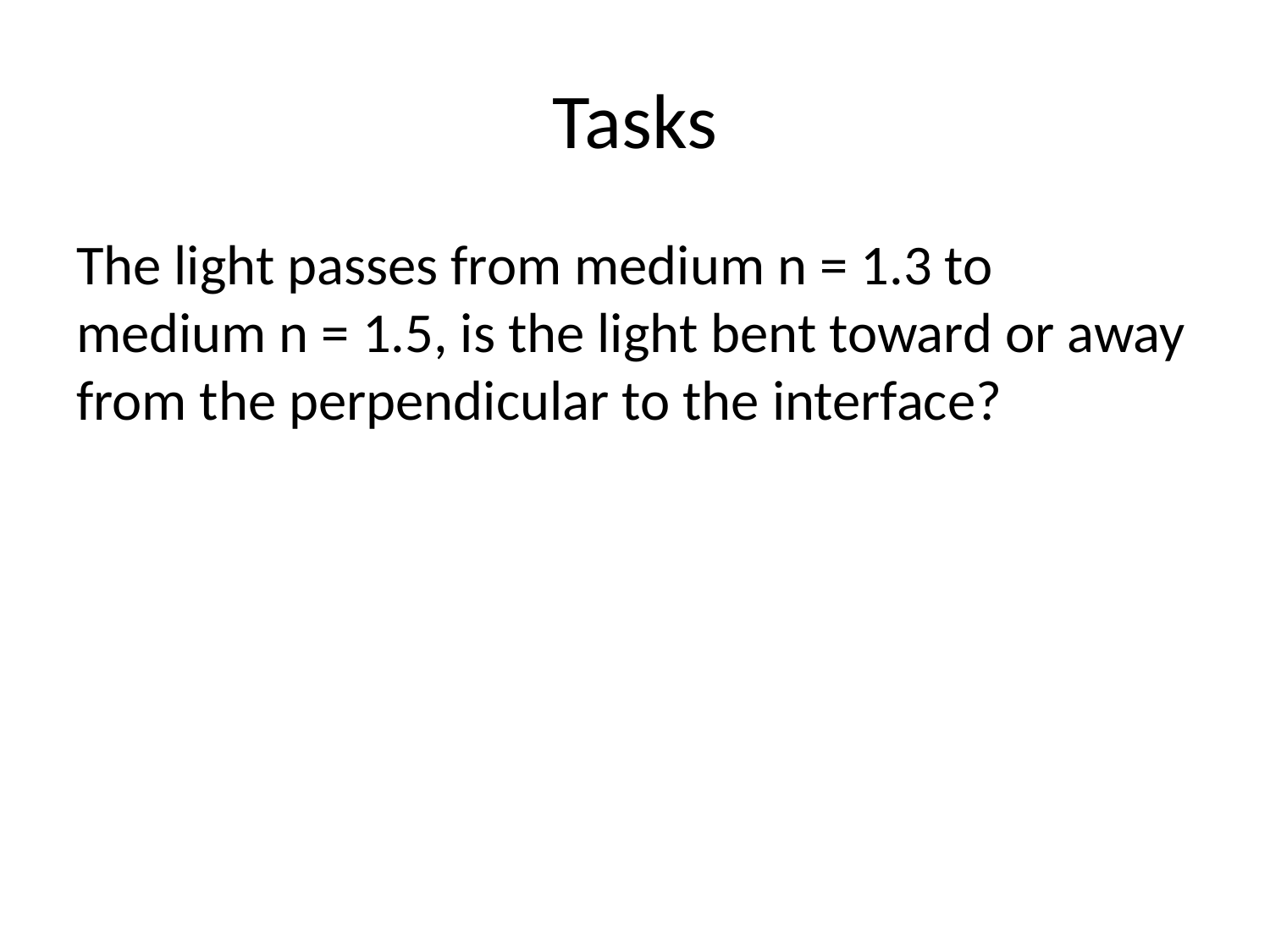

# Tasks
The light passes from medium n = 1.3 to medium n = 1.5, is the light bent toward or away from the perpendicular to the interface?